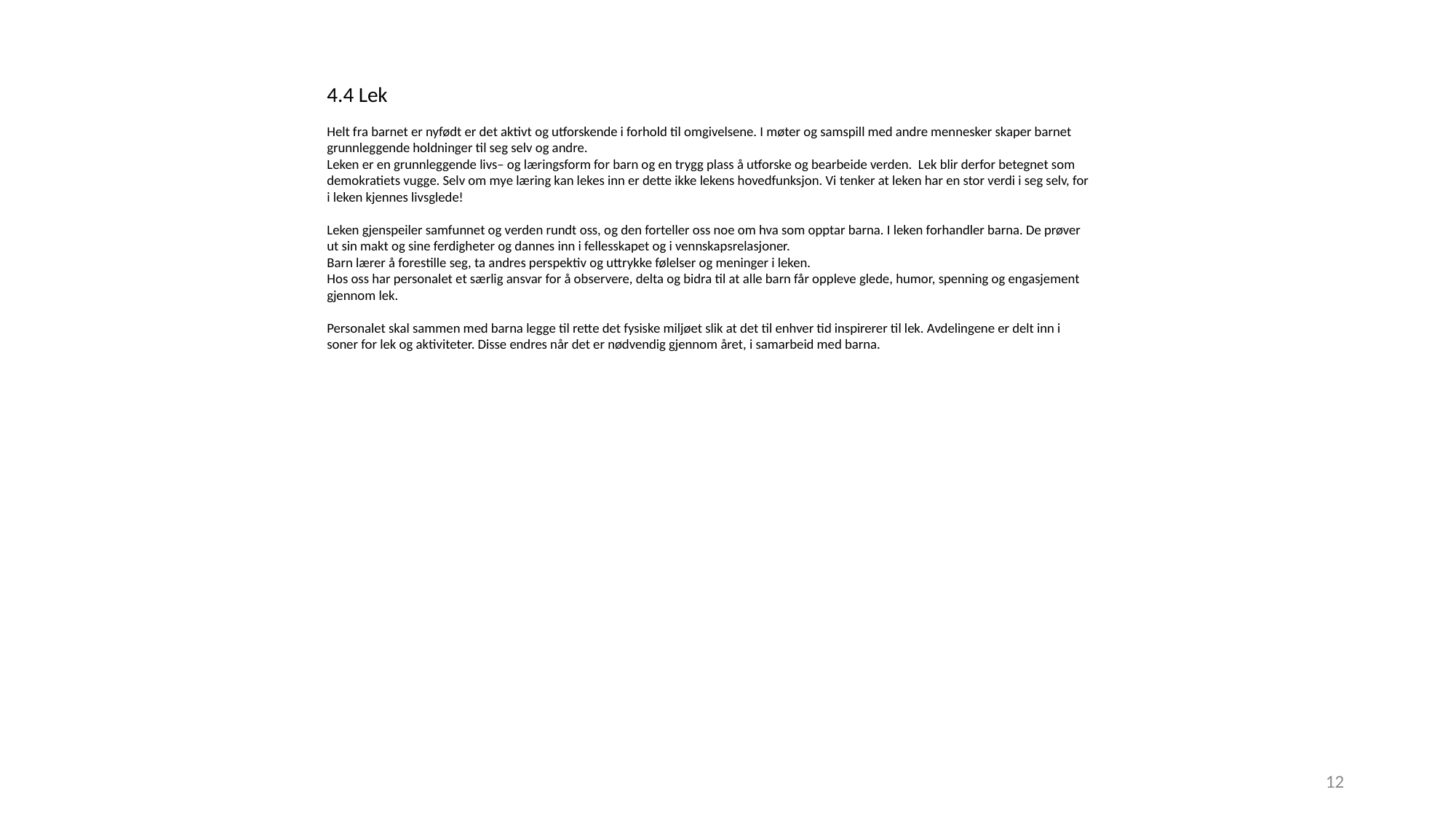

4.4 Lek

Helt fra barnet er nyfødt er det aktivt og utforskende i forhold til omgivelsene. I møter og samspill med andre mennesker skaper barnet grunnleggende holdninger til seg selv og andre.
Leken er en grunnleggende livs– og læringsform for barn og en trygg plass å utforske og bearbeide verden.  Lek blir derfor betegnet som demokratiets vugge. Selv om mye læring kan lekes inn er dette ikke lekens hovedfunksjon. Vi tenker at leken har en stor verdi i seg selv, for i leken kjennes livsglede!

Leken gjenspeiler samfunnet og verden rundt oss, og den forteller oss noe om hva som opptar barna. I leken forhandler barna. De prøver ut sin makt og sine ferdigheter og dannes inn i fellesskapet og i vennskapsrelasjoner.
Barn lærer å forestille seg, ta andres perspektiv og uttrykke følelser og meninger i leken.
Hos oss har personalet et særlig ansvar for å observere, delta og bidra til at alle barn får oppleve glede, humor, spenning og engasjement gjennom lek.

Personalet skal sammen med barna legge til rette det fysiske miljøet slik at det til enhver tid inspirerer til lek. Avdelingene er delt inn i soner for lek og aktiviteter. Disse endres når det er nødvendig gjennom året, i samarbeid med barna.

12